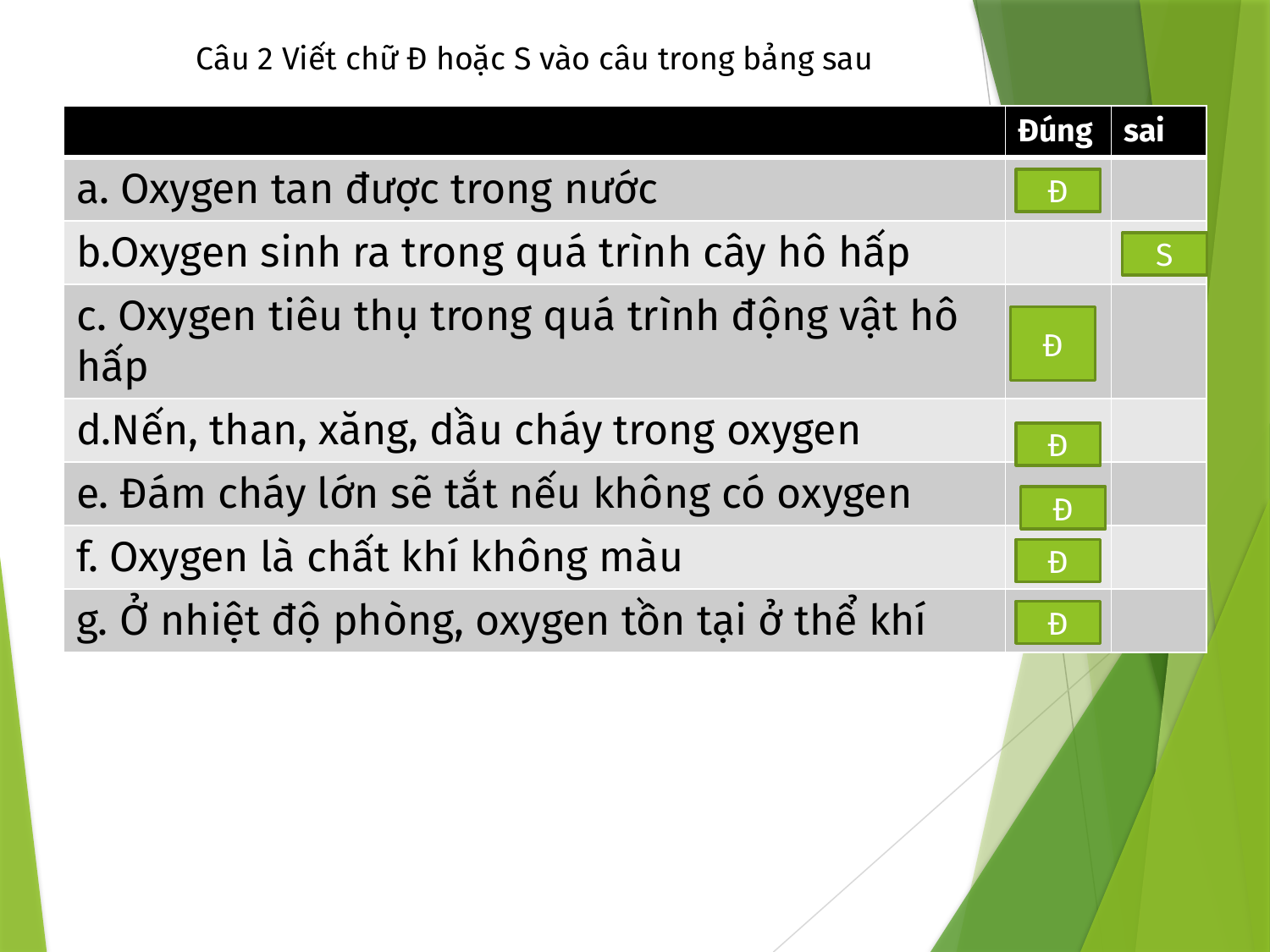

Câu 2 Viết chữ Đ hoặc S vào câu trong bảng sau
|  | Đúng | sai |
| --- | --- | --- |
| a. Oxygen tan được trong nước |  |  |
| b.Oxygen sinh ra trong quá trình cây hô hấp |  |  |
| c. Oxygen tiêu thụ trong quá trình động vật hô hấp |  |  |
| d.Nến, than, xăng, dầu cháy trong oxygen |  |  |
| e. Đám cháy lớn sẽ tắt nếu không có oxygen |  |  |
| f. Oxygen là chất khí không màu |  |  |
| g. Ở nhiệt độ phòng, oxygen tồn tại ở thể khí |  |  |
Đ
S
Đ
Đ
Đ
Đ
Đ